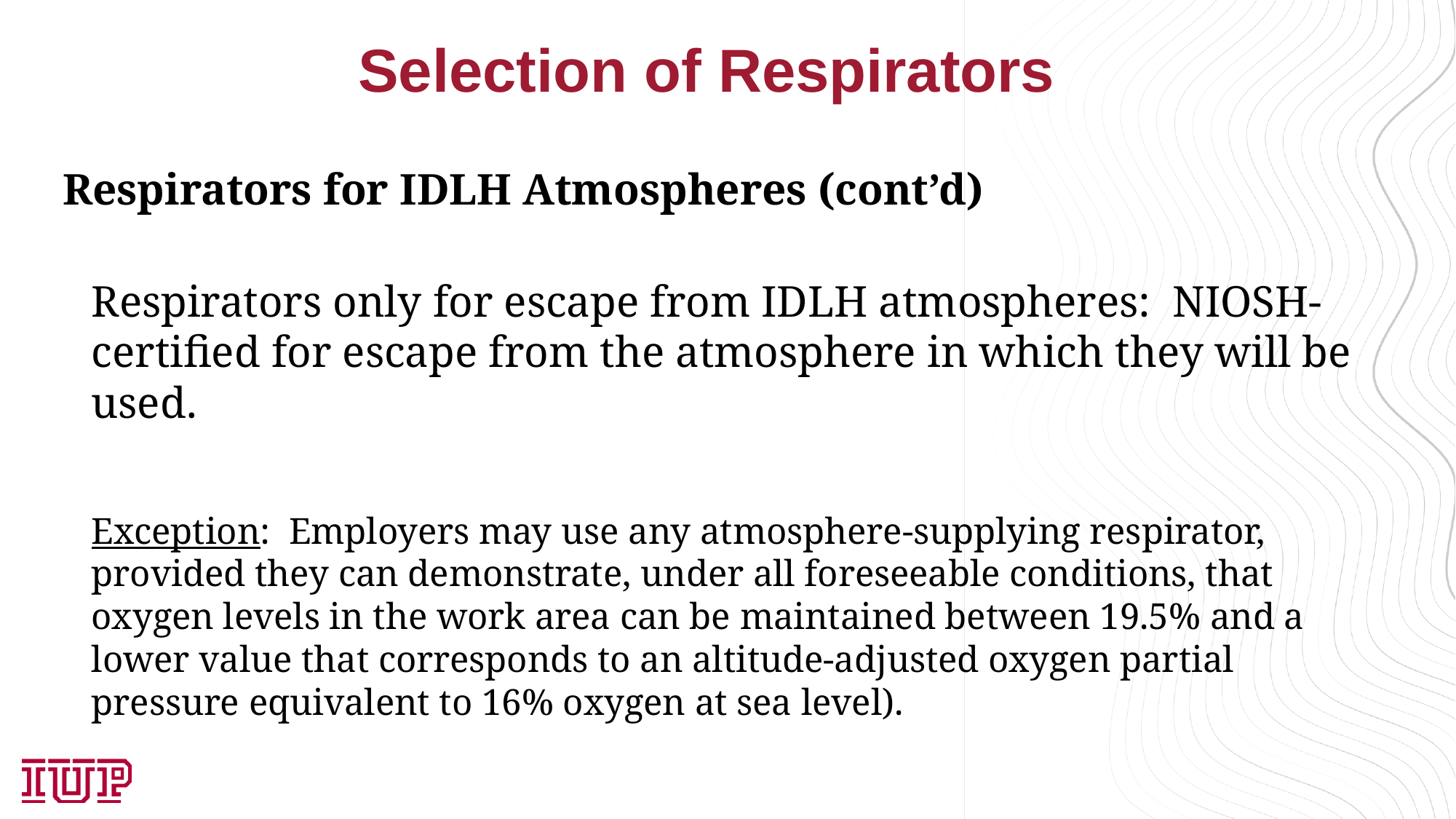

Selection of Respirators
# Respirators for IDLH Atmospheres (cont’d)
Respirators only for escape from IDLH atmospheres:  NIOSH-certified for escape from the atmosphere in which they will be used.
Exception:  Employers may use any atmosphere-supplying respirator, provided they can demonstrate, under all foreseeable conditions, that oxygen levels in the work area can be maintained between 19.5% and a lower value that corresponds to an altitude-adjusted oxygen partial pressure equivalent to 16% oxygen at sea level).